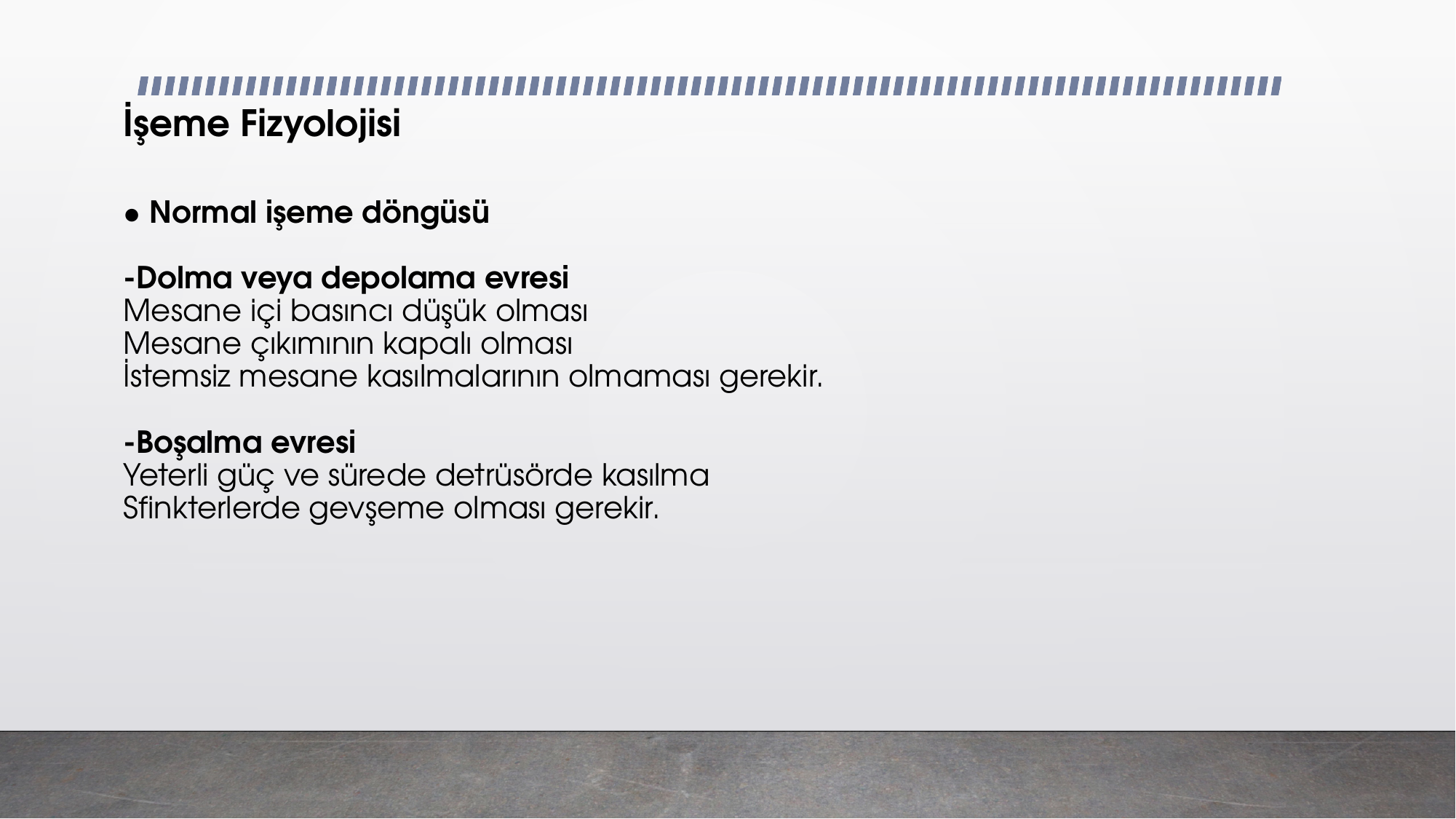

# İşeme Fizyolojisi • Normal işeme döngüsü -Dolma veya depolama evresi Mesane içi basıncı düşük olması Mesane çıkımının kapalı olması İstemsiz mesane kasılmalarının olmaması gerekir. -Boşalma evresi Yeterli güç ve sürede detrüsörde kasılma Sfinkterlerde gevşeme olması gerekir.